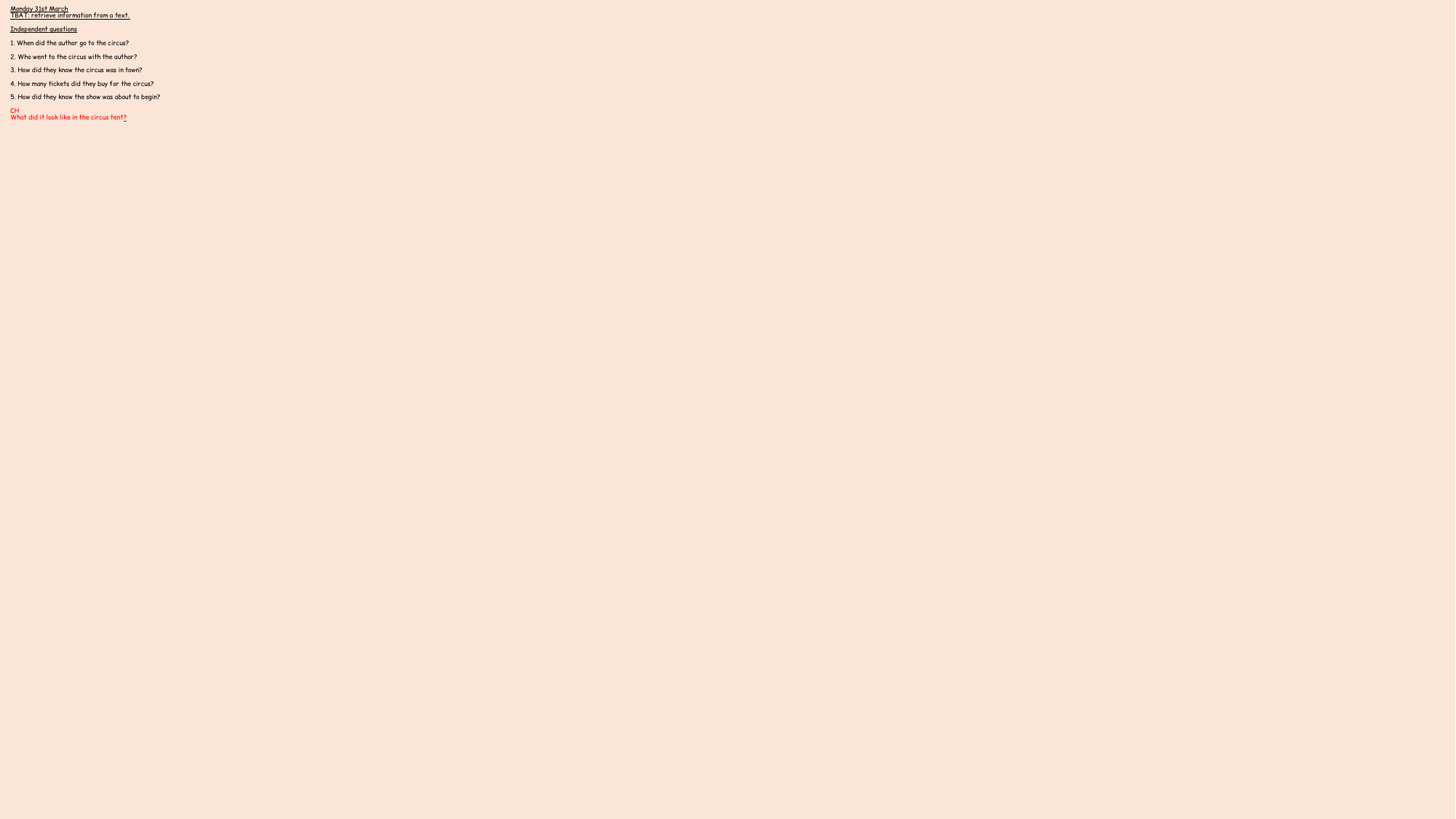

# Monday 31st March TBAT: retrieve information from a text. Independent questions 1. When did the author go to the circus? 2. Who went to the circus with the author? 3. How did they know the circus was in town? 4. How many tickets did they buy for the circus? 5. How did they know the show was about to begin? CH What did it look like in the circus tent?